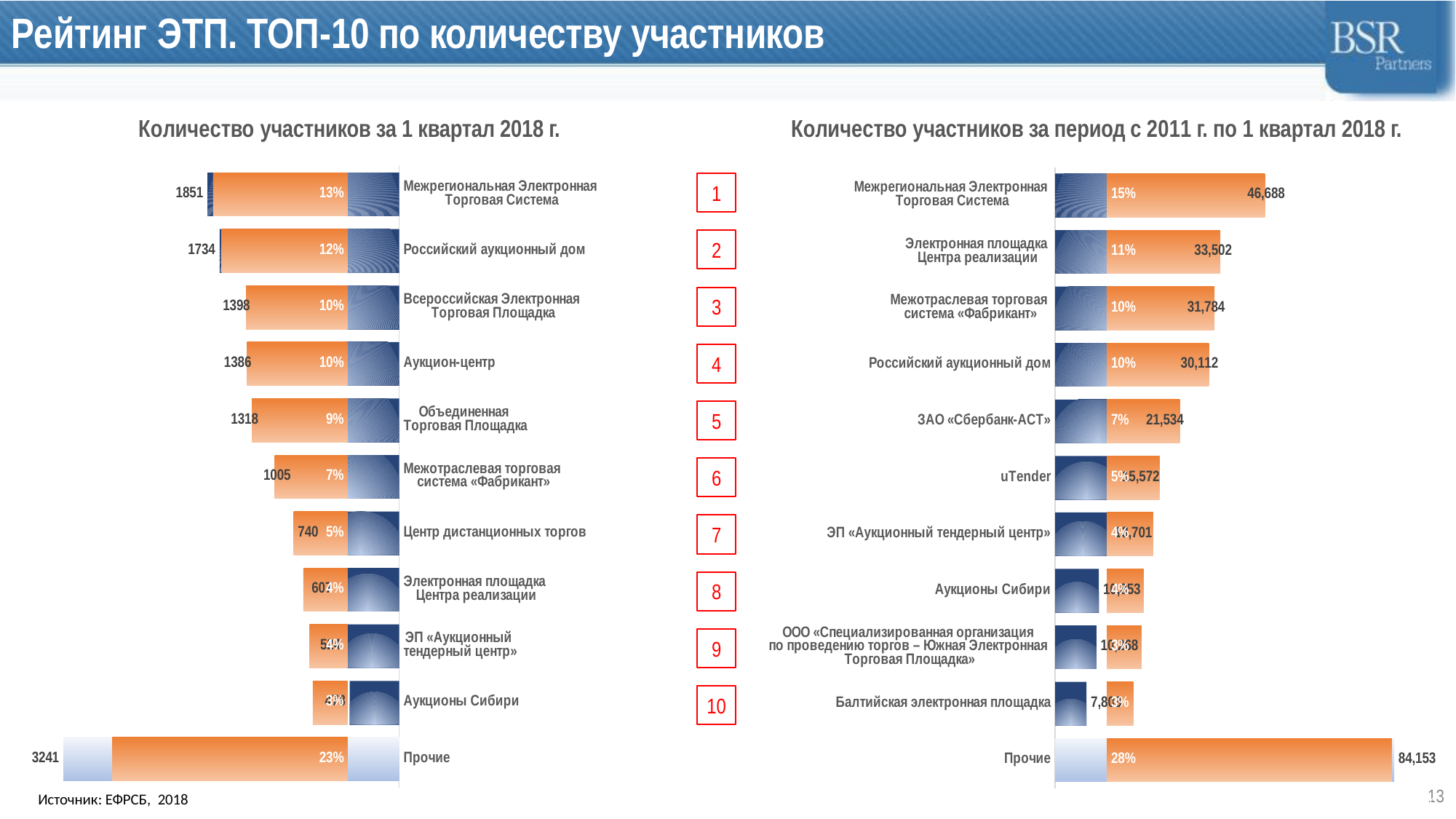

# Рейтинг ЭТП. ТОП-10 по количеству участников

### Chart

| Category | Ряд 1 | Ряд 2 |
|---|---|---|
| Прочие | 84153.0 | 0.2750367683106187 |
| Балтийская электронная площадка | 7803.0 | 0.02550250024512207 |
| ООО «Специализированная организация
по проведению торгов – Южная Электронная
Торговая Площадка» | 10268.0 | 0.03355884563846129 |
| Аукционы Сибири | 10853.0 | 0.03547079779063307 |
| ЭП «Аукционный тендерный центр» | 13701.0 | 0.04477889989214629 |
| uTender | 15572.0 | 0.05089387848481877 |
| ЗАО «Сбербанк-АСТ» | 21534.0 | 0.07037944896558486 |
| Российский аукционный дом | 30112.0 | 0.09841487727554989 |
| Межотраслевая торговая
система «Фабрикант» | 31784.0 | 0.10387946530705625 |
| Электронная площадка
Центра реализации | 33502.0 | 0.10949439487531458 |
| Межрегиональная Электронная
Торговая Система | 46688.0 | 0.15259012321469426 |

### Chart

| Category | Ряд 1 | Ряд 2 |
|---|---|---|
| Прочие | 3241.0 | 0.2269290015404005 |
| Аукционы Сибири | 478.0 | 0.03346870186248425 |
| ЭП «Аукционный
тендерный центр» | 524.0 | 0.03668953928021285 |
| Электронная площадка
Центра реализации | 607.0 | 0.042501050273071 |
| Центр дистанционных торгов | 740.0 | 0.05181347150259067 |
| Межотраслевая торговая
система «Фабрикант» | 1005.0 | 0.07036829575689679 |
| Объединенная
Торговая Площадка | 1318.0 | 0.09228399383839798 |
| Аукцион-центр | 1386.0 | 0.09704523176025767 |
| Всероссийская Электронная
Торговая Площадка | 1398.0 | 0.09788545021705644 |
| Российский аукционный дом | 1734.0 | 0.12141156700742194 |
| Межрегиональная Электронная
Торговая Система | 1851.0 | 0.1296036969612099 |
Количество участников за 1 квартал 2018 г.
Количество участников за период с 2011 г. по 1 квартал 2018 г.
1
2
3
4
5
6
7
8
9
10
13
Источник: ЕФРСБ,  2018